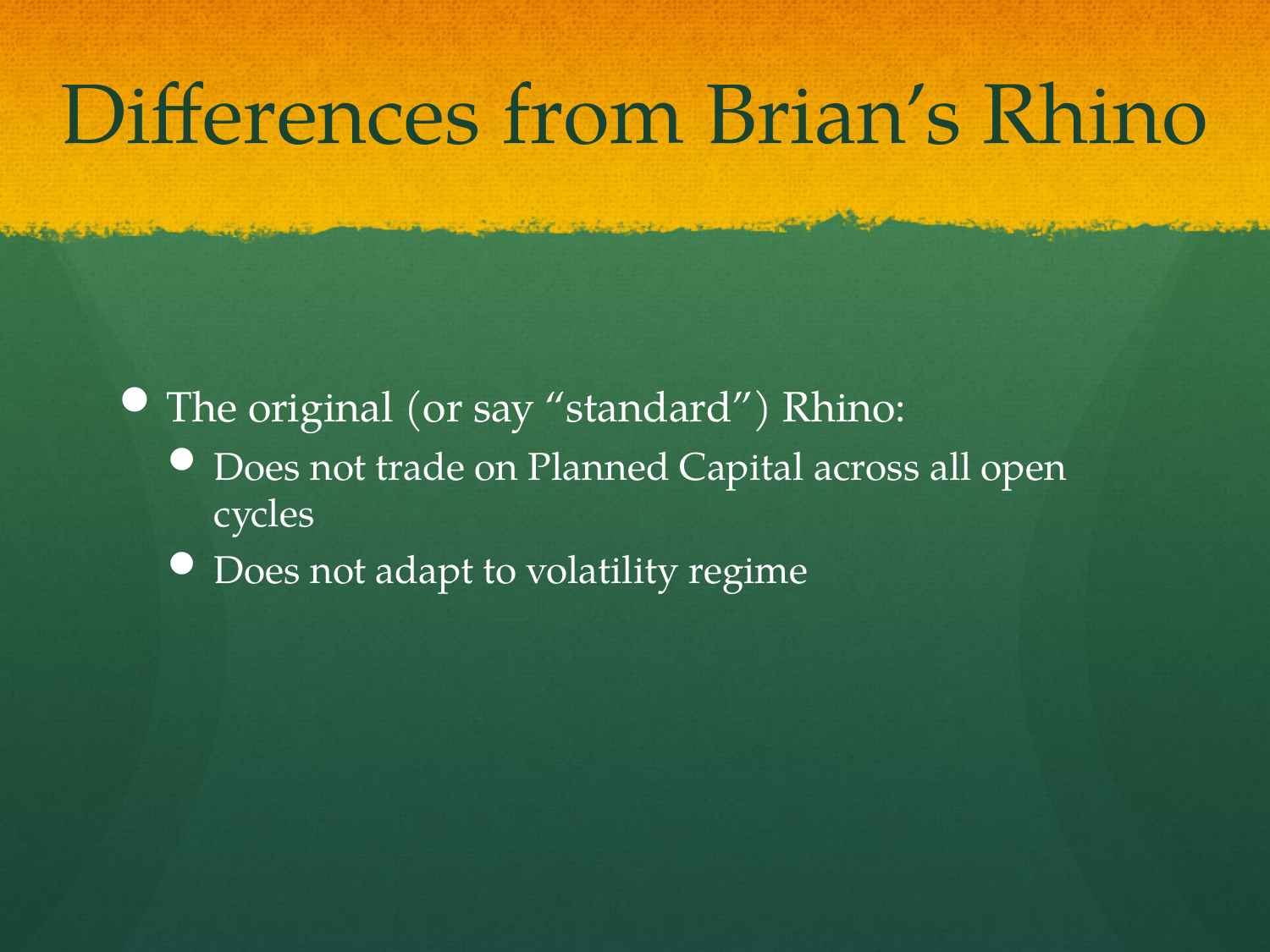

# Differences from Brian’s Rhino

The original (or say “standard”) Rhino:
Does not trade on Planned Capital across all open cycles
Does not adapt to volatility regime